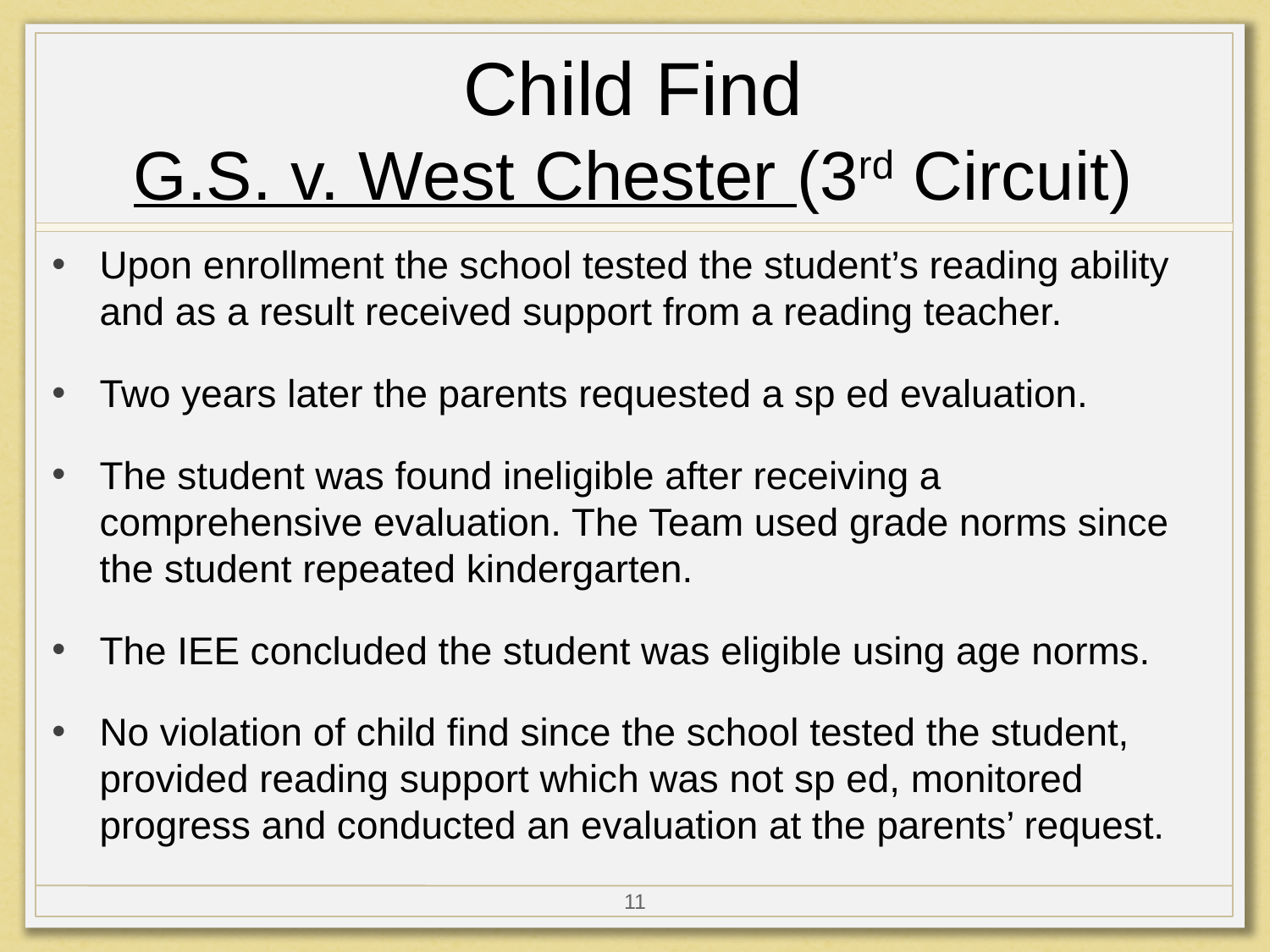

# Child Find G.S. v. West Chester (3rd Circuit)
Upon enrollment the school tested the student’s reading ability and as a result received support from a reading teacher.
Two years later the parents requested a sp ed evaluation.
The student was found ineligible after receiving a comprehensive evaluation. The Team used grade norms since the student repeated kindergarten.
The IEE concluded the student was eligible using age norms.
No violation of child find since the school tested the student, provided reading support which was not sp ed, monitored progress and conducted an evaluation at the parents’ request.

11